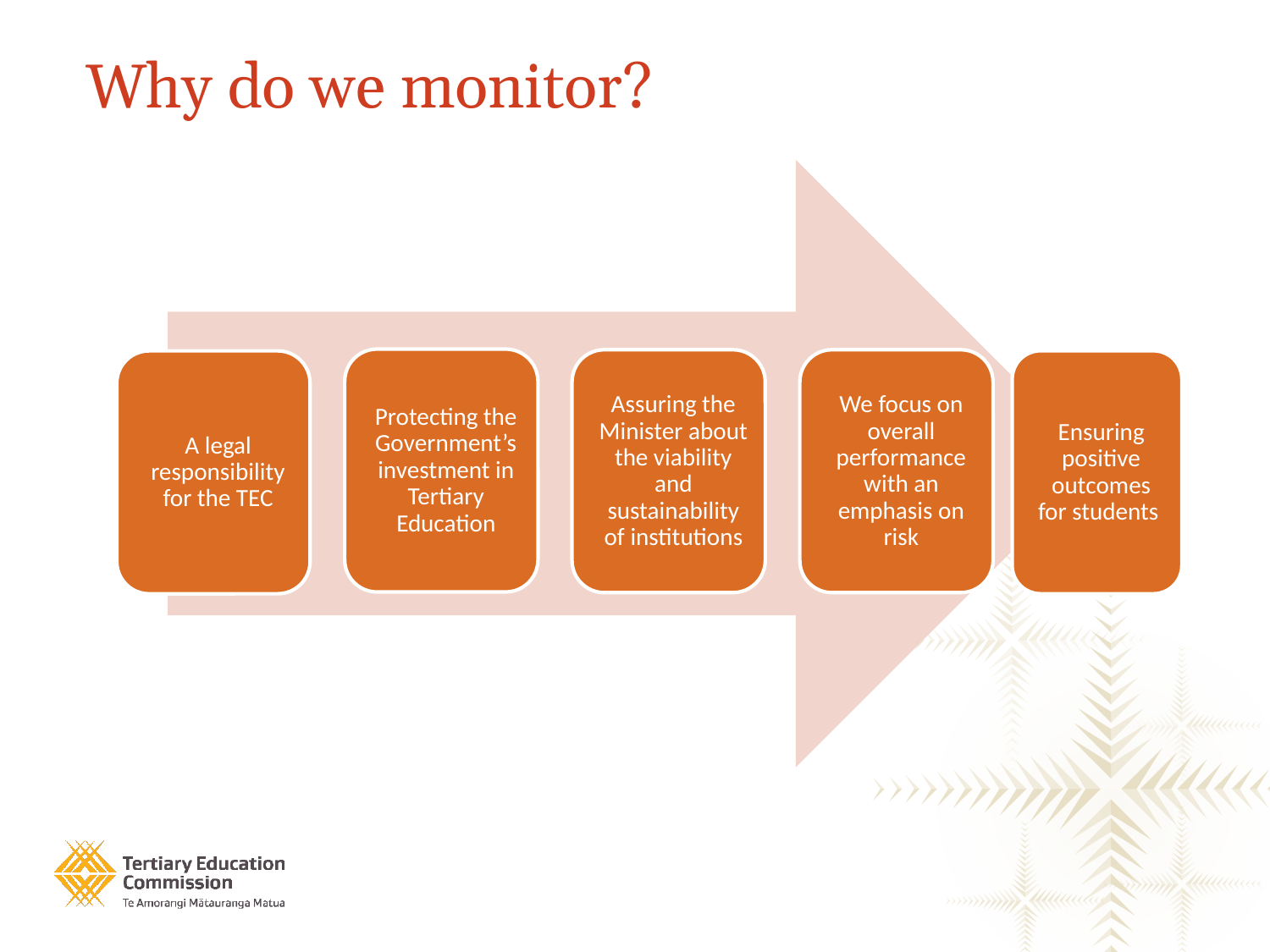

# Why do we monitor?
Protecting the Government’s investment in Tertiary Education
Assuring the Minister about the viability and sustainability of institutions
A legal responsibility for the TEC
Ensuring positive outcomes for students
We focus on overall performance with an emphasis on risk